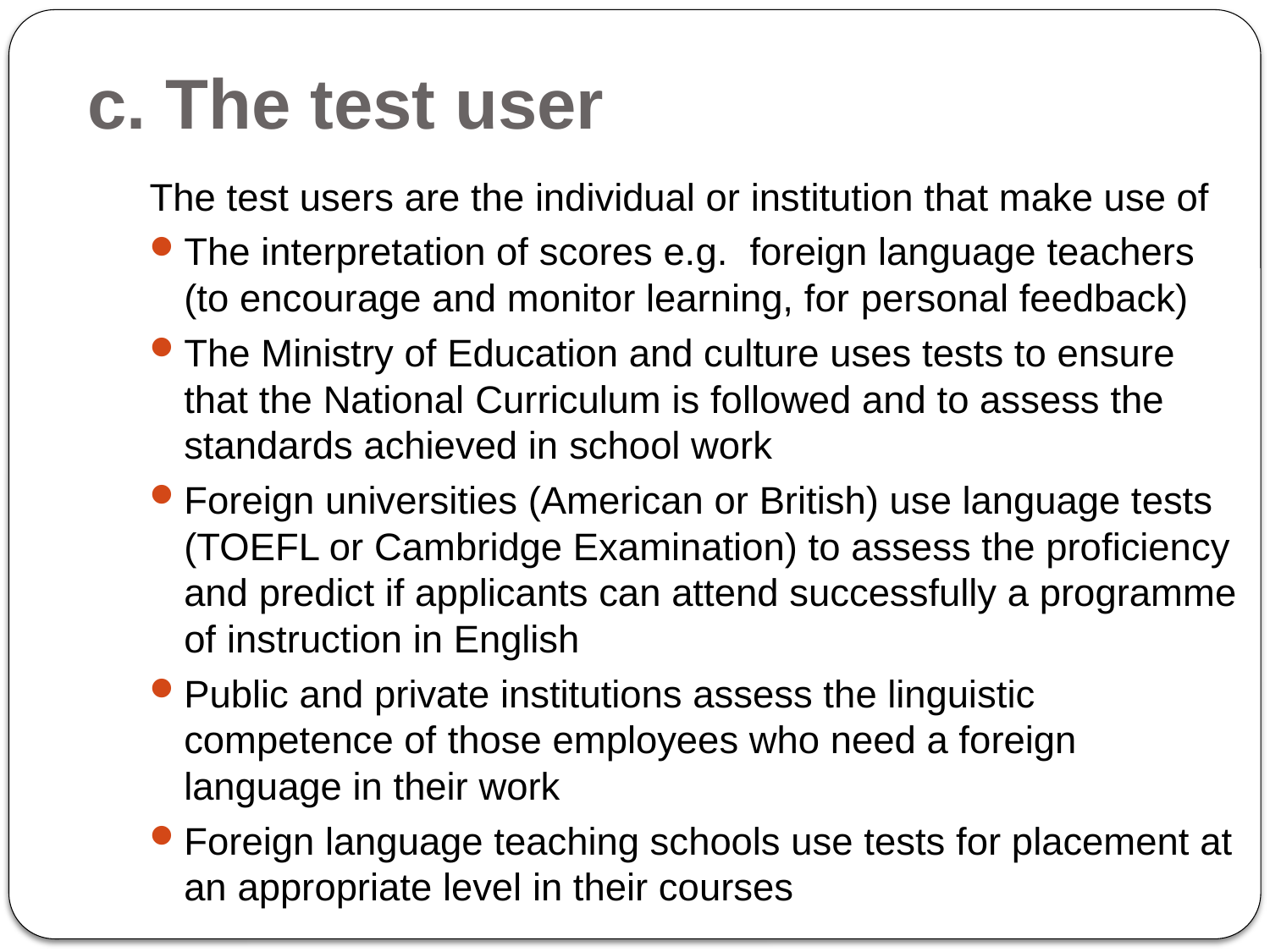

# c. The test user
The test users are the individual or institution that make use of
The interpretation of scores e.g.  foreign language teachers (to encourage and monitor learning, for personal feedback)
The Ministry of Education and culture uses tests to ensure that the National Curriculum is followed and to assess the standards achieved in school work
Foreign universities (American or British) use language tests (TOEFL or Cambridge Examination) to assess the proficiency and predict if applicants can attend successfully a programme of instruction in English
Public and private institutions assess the linguistic competence of those employees who need a foreign language in their work
Foreign language teaching schools use tests for placement at an appropriate level in their courses